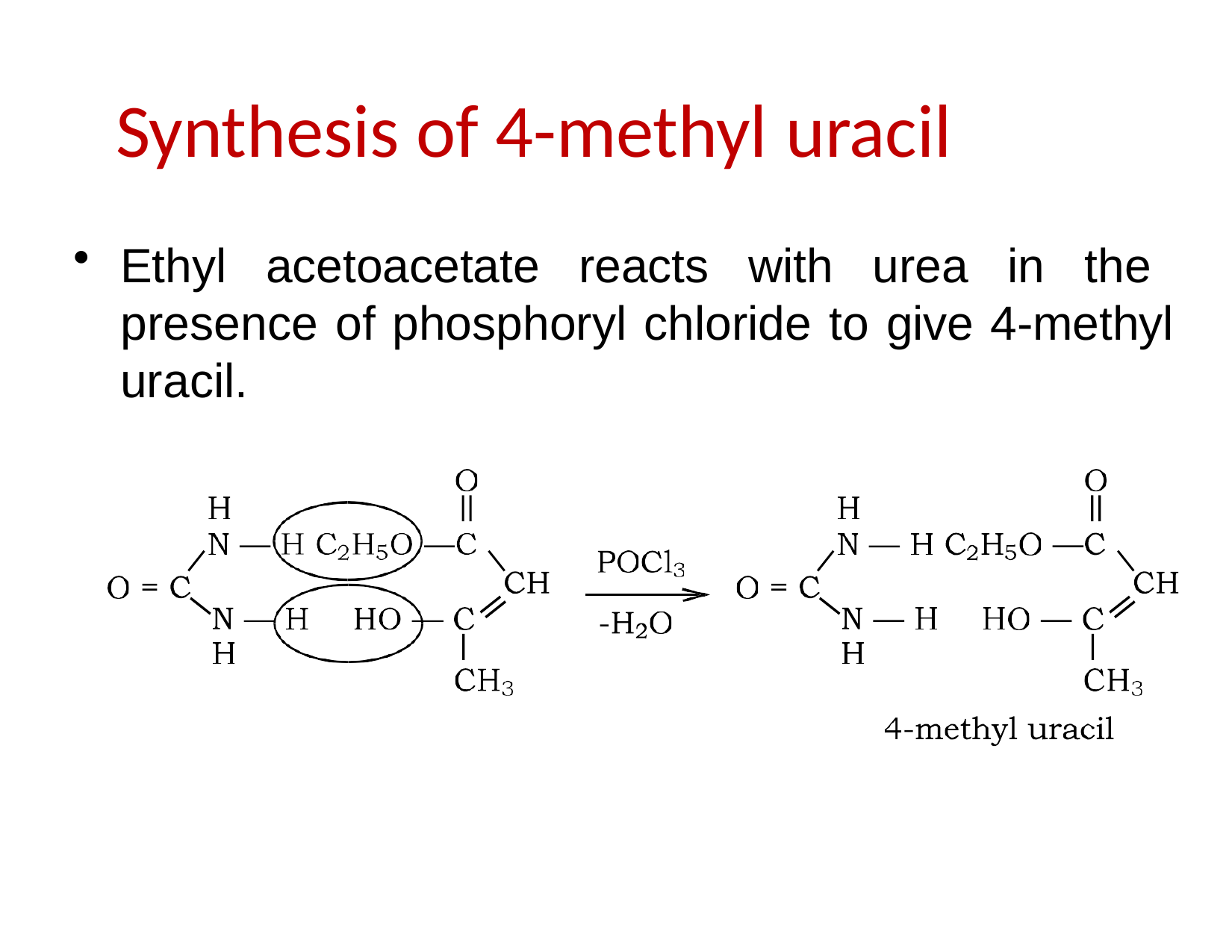

# Synthesis of 4-methyl uracil
Ethyl acetoacetate reacts with urea in the  presence of phosphoryl chloride to give 4-methyl  uracil.